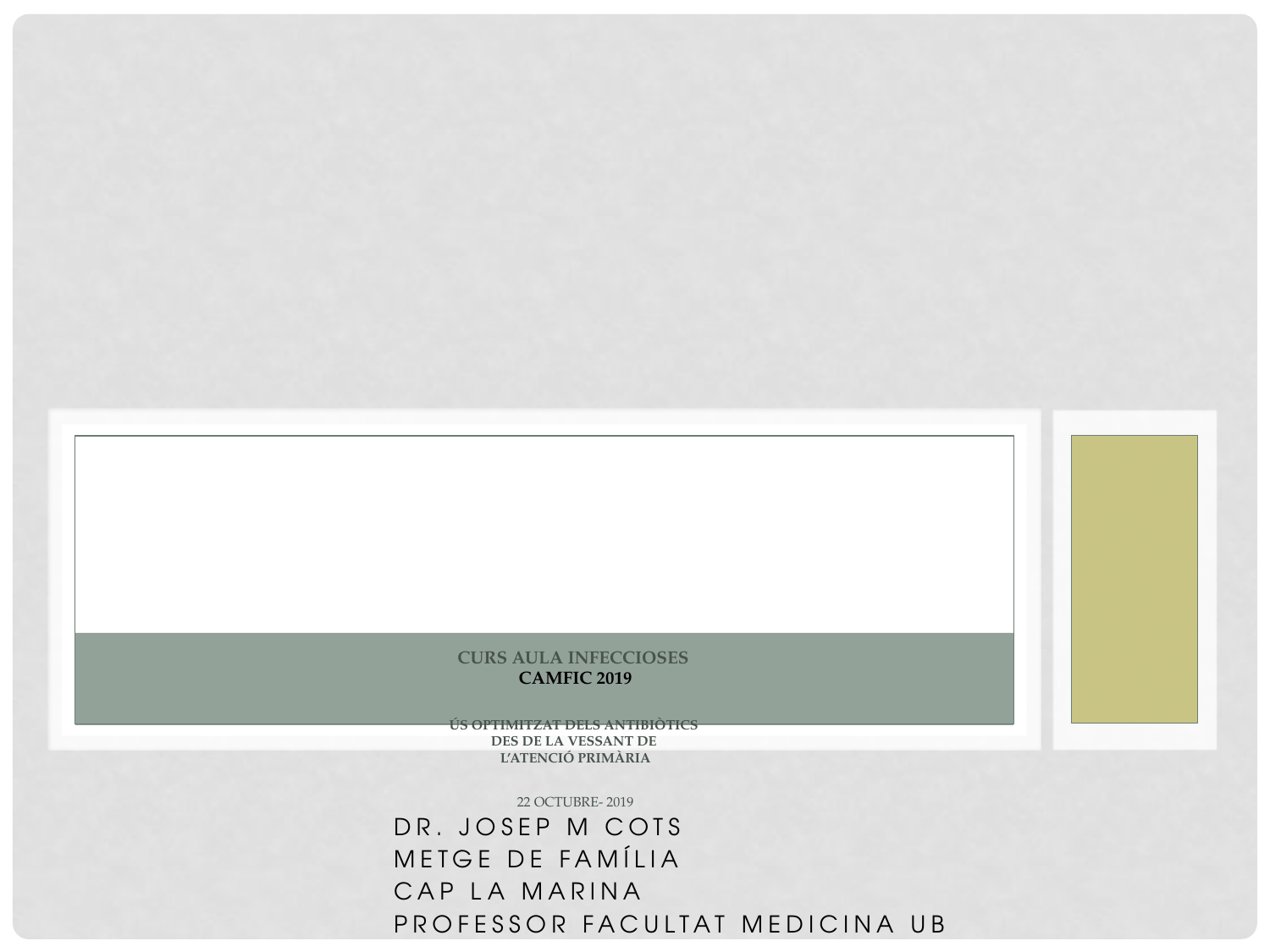

# CURS AULA infeccioses camfic 2019 Ús optimitzat dels antibiòtics des de la vessant de l’atenció primària 22 OCTUBRE- 2019
Dr. Josep M Cots
Metge de Família
CAP La Marina
Professor Facultat Medicina UB